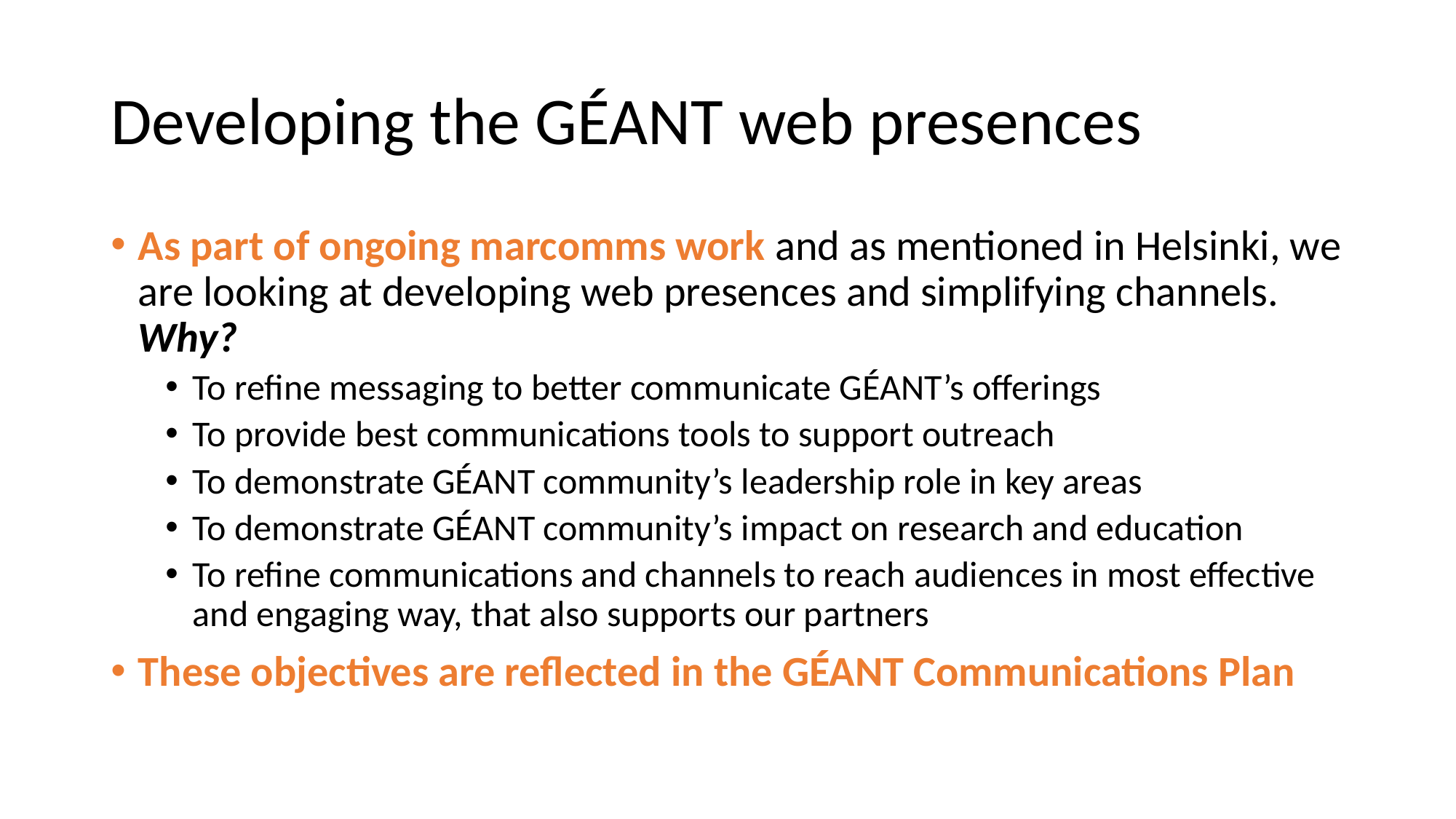

# Developing the GÉANT web presences
As part of ongoing marcomms work and as mentioned in Helsinki, we are looking at developing web presences and simplifying channels. Why?
To refine messaging to better communicate GÉANT’s offerings
To provide best communications tools to support outreach
To demonstrate GÉANT community’s leadership role in key areas
To demonstrate GÉANT community’s impact on research and education
To refine communications and channels to reach audiences in most effective and engaging way, that also supports our partners
These objectives are reflected in the GÉANT Communications Plan